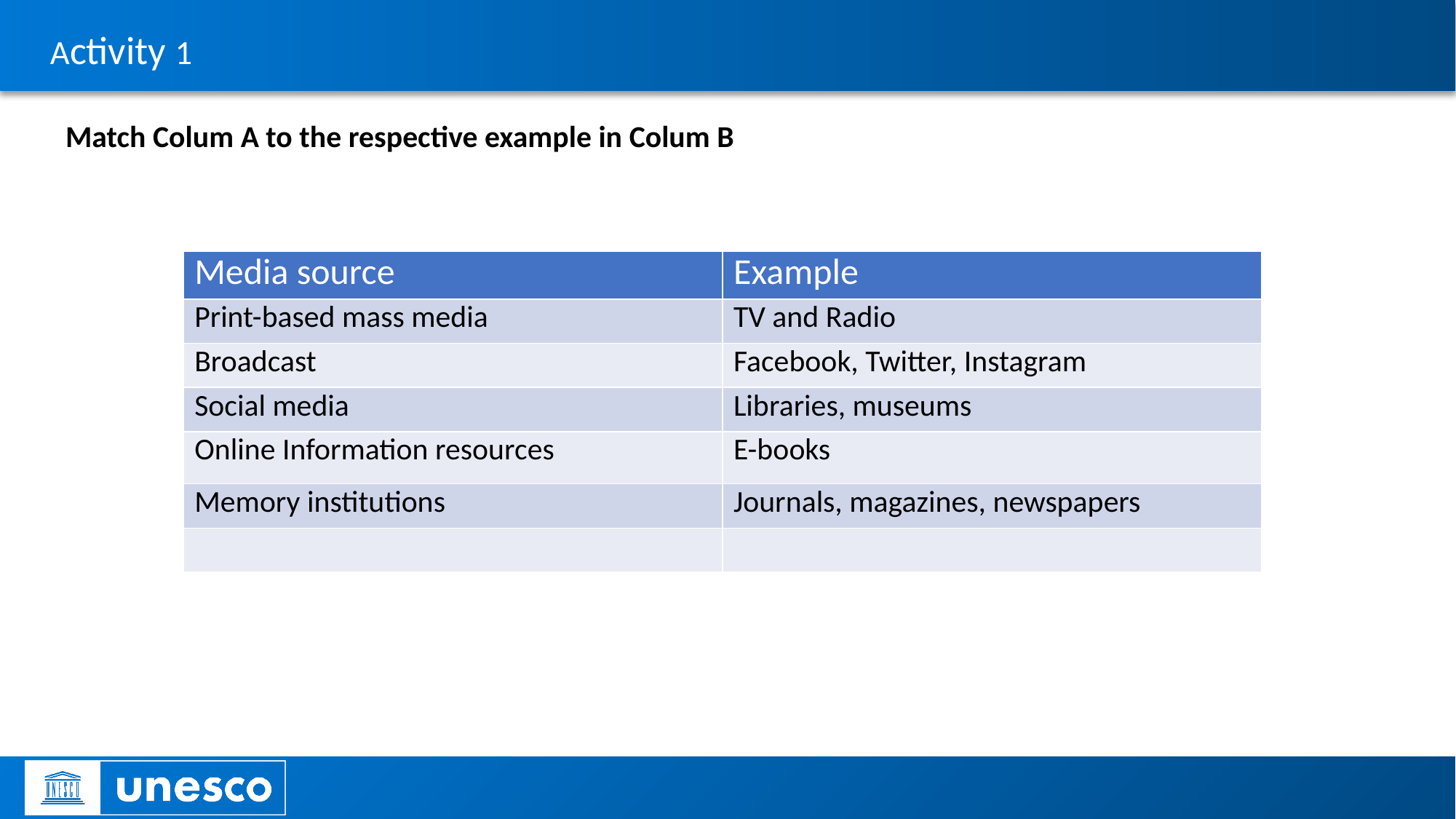

# Activity 1
Match Colum A to the respective example in Colum B

| Media source | Example |
| --- | --- |
| Print-based mass media | TV and Radio |
| Broadcast | Facebook, Twitter, Instagram |
| Social media | Libraries, museums |
| Online Information resources | E-books |
| Memory institutions | Journals, magazines, newspapers |
|  |  |